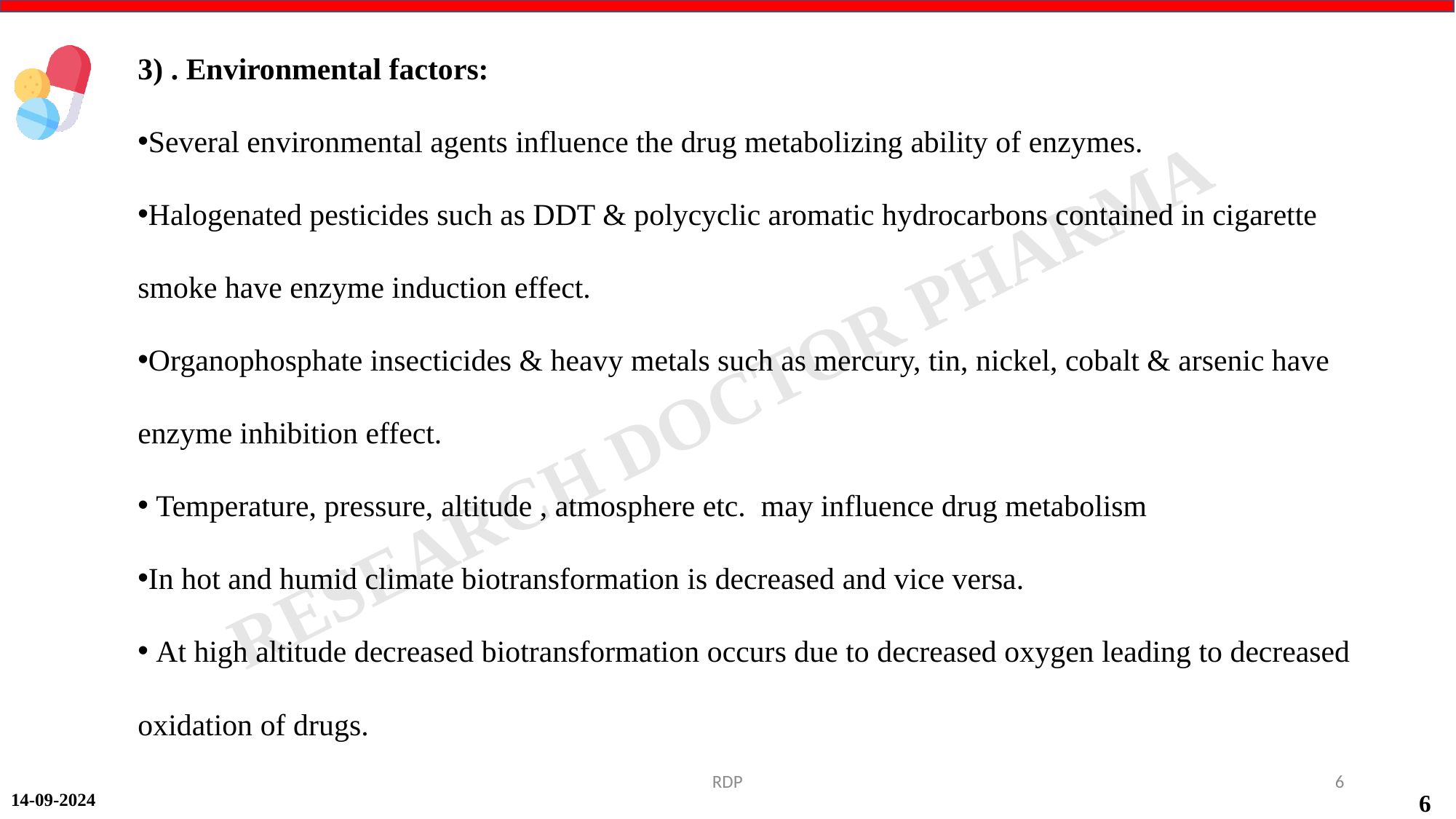

3) . Environmental factors:
Several environmental agents influence the drug metabolizing ability of enzymes.
Halogenated pesticides such as DDT & polycyclic aromatic hydrocarbons contained in cigarette smoke have enzyme induction effect.
Organophosphate insecticides & heavy metals such as mercury, tin, nickel, cobalt & arsenic have enzyme inhibition effect.
 Temperature, pressure, altitude , atmosphere etc.  may influence drug metabolism
In hot and humid climate biotransformation is decreased and vice versa.
 At high altitude decreased biotransformation occurs due to decreased oxygen leading to decreased oxidation of drugs.

RDP
6
14-09-2024
6